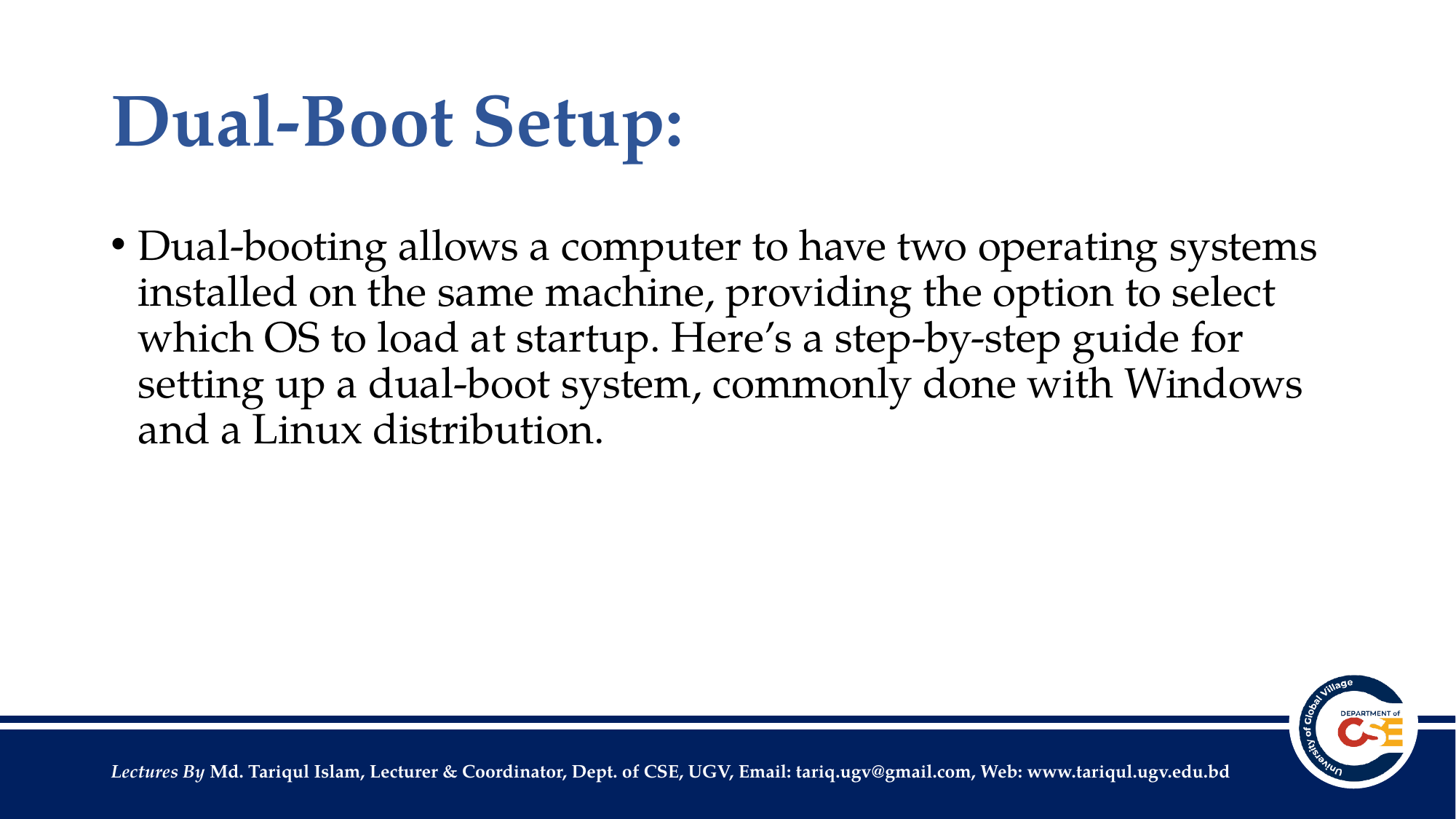

# Dual-Boot Setup:
Dual-booting allows a computer to have two operating systems installed on the same machine, providing the option to select which OS to load at startup. Here’s a step-by-step guide for setting up a dual-boot system, commonly done with Windows and a Linux distribution.